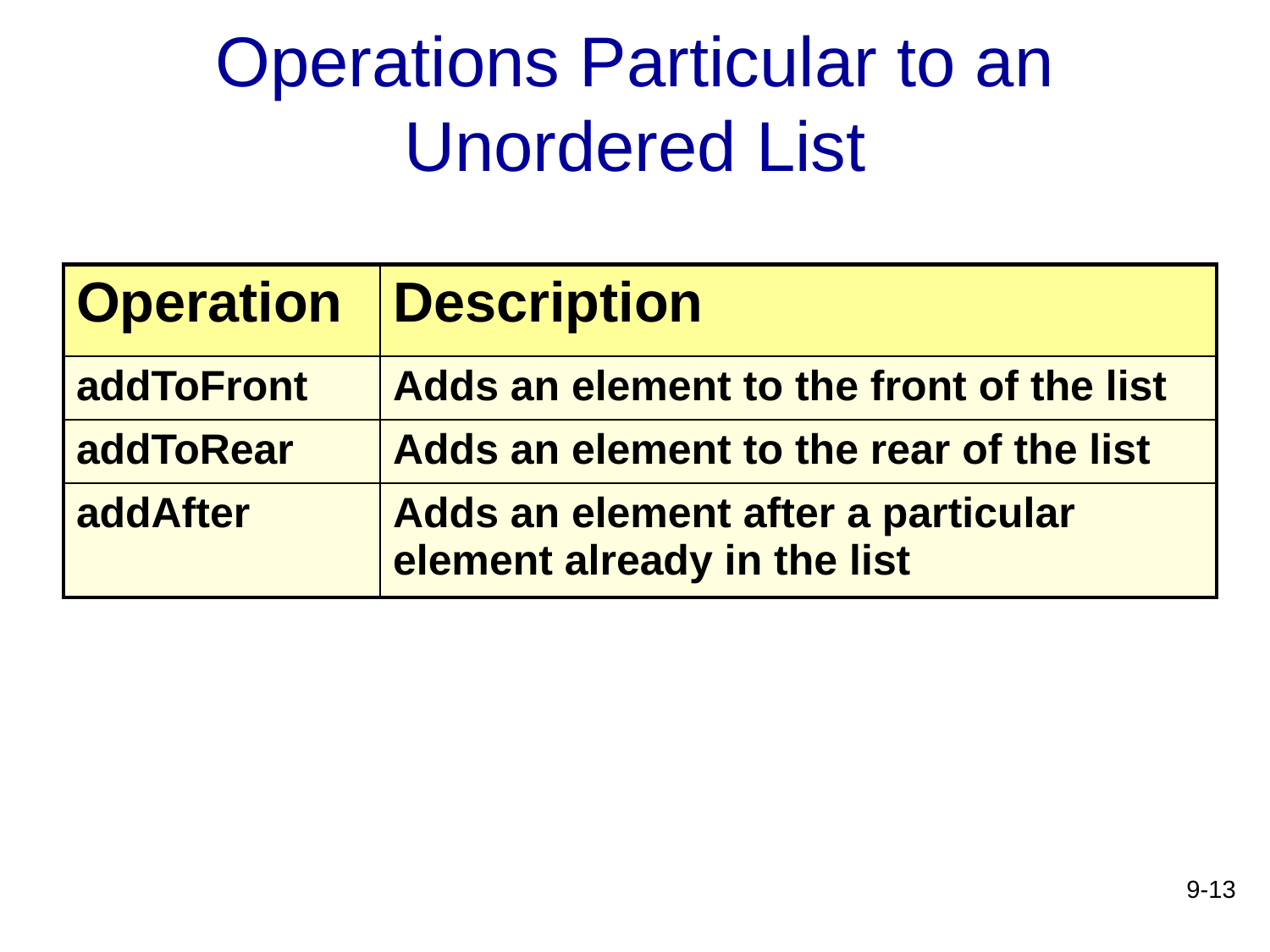

# Operations Particular to an Unordered List
| Operation | Description |
| --- | --- |
| addToFront | Adds an element to the front of the list |
| addToRear | Adds an element to the rear of the list |
| addAfter | Adds an element after a particular element already in the list |
9-13